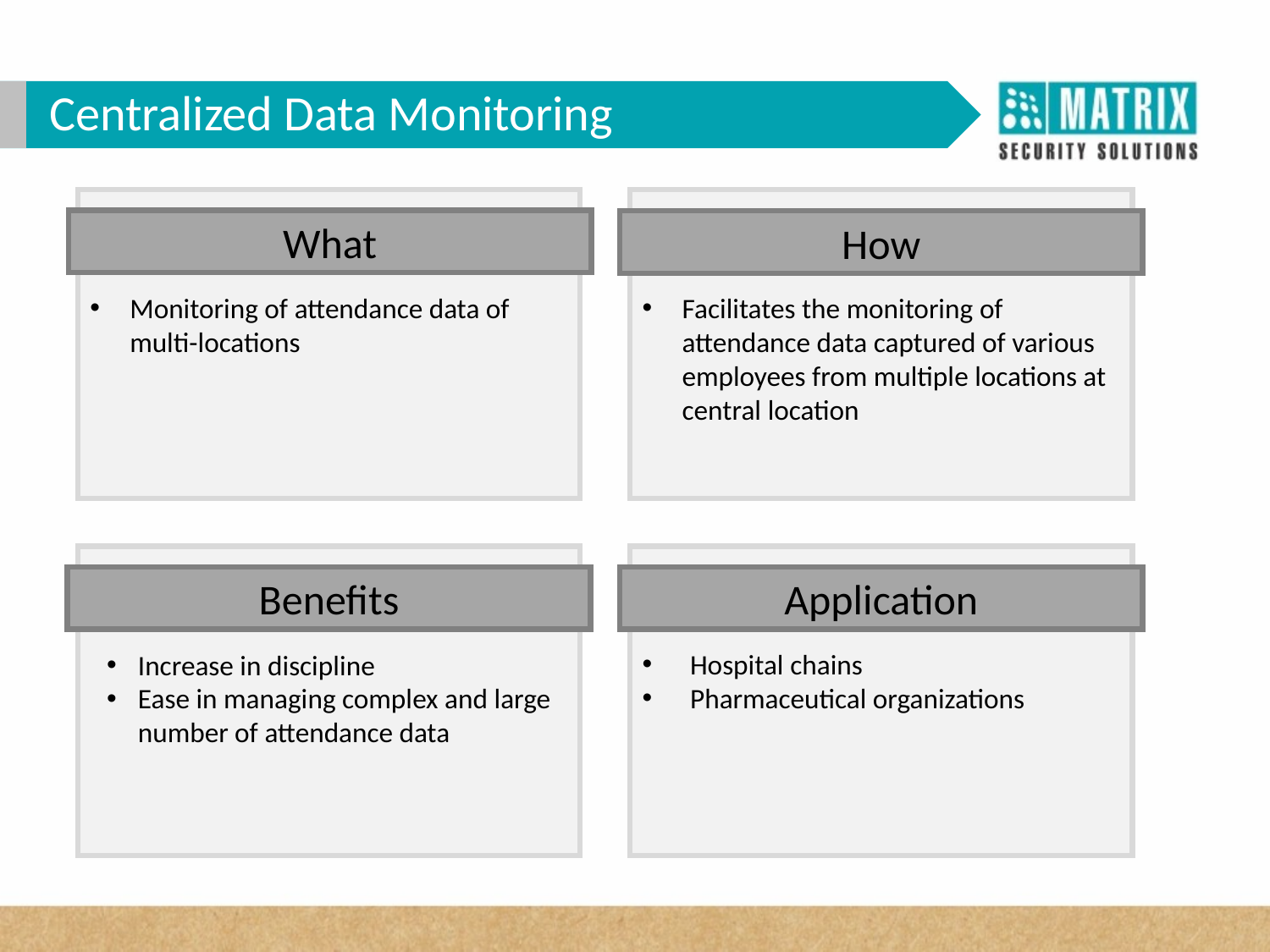

WHY VAM in Corporates?
Centralized Data Monitoring

What
How
Monitoring of attendance data of multi-locations
Facilitates the monitoring of attendance data captured of various employees from multiple locations at central location

Benefits
Application
Hospital chains
Pharmaceutical organizations
Increase in discipline
Ease in managing complex and large number of attendance data